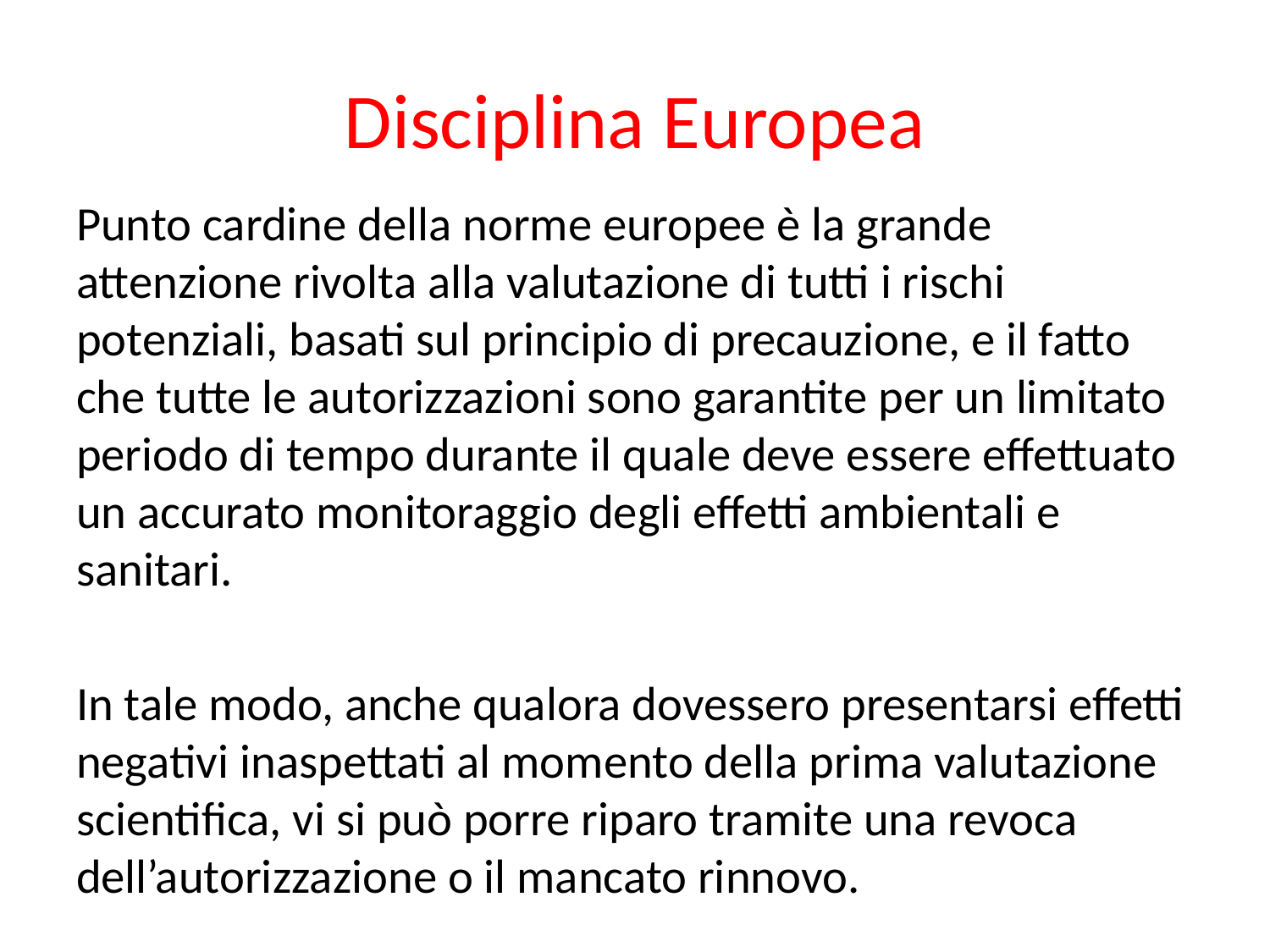

# Disciplina Europea
Punto cardine della norme europee è la grande attenzione rivolta alla valutazione di tutti i rischi potenziali, basati sul principio di precauzione, e il fatto che tutte le autorizzazioni sono garantite per un limitato periodo di tempo durante il quale deve essere effettuato un accurato monitoraggio degli effetti ambientali e sanitari.

In tale modo, anche qualora dovessero presentarsi effetti negativi inaspettati al momento della prima valutazione scientifica, vi si può porre riparo tramite una revoca dell’autorizzazione o il mancato rinnovo.